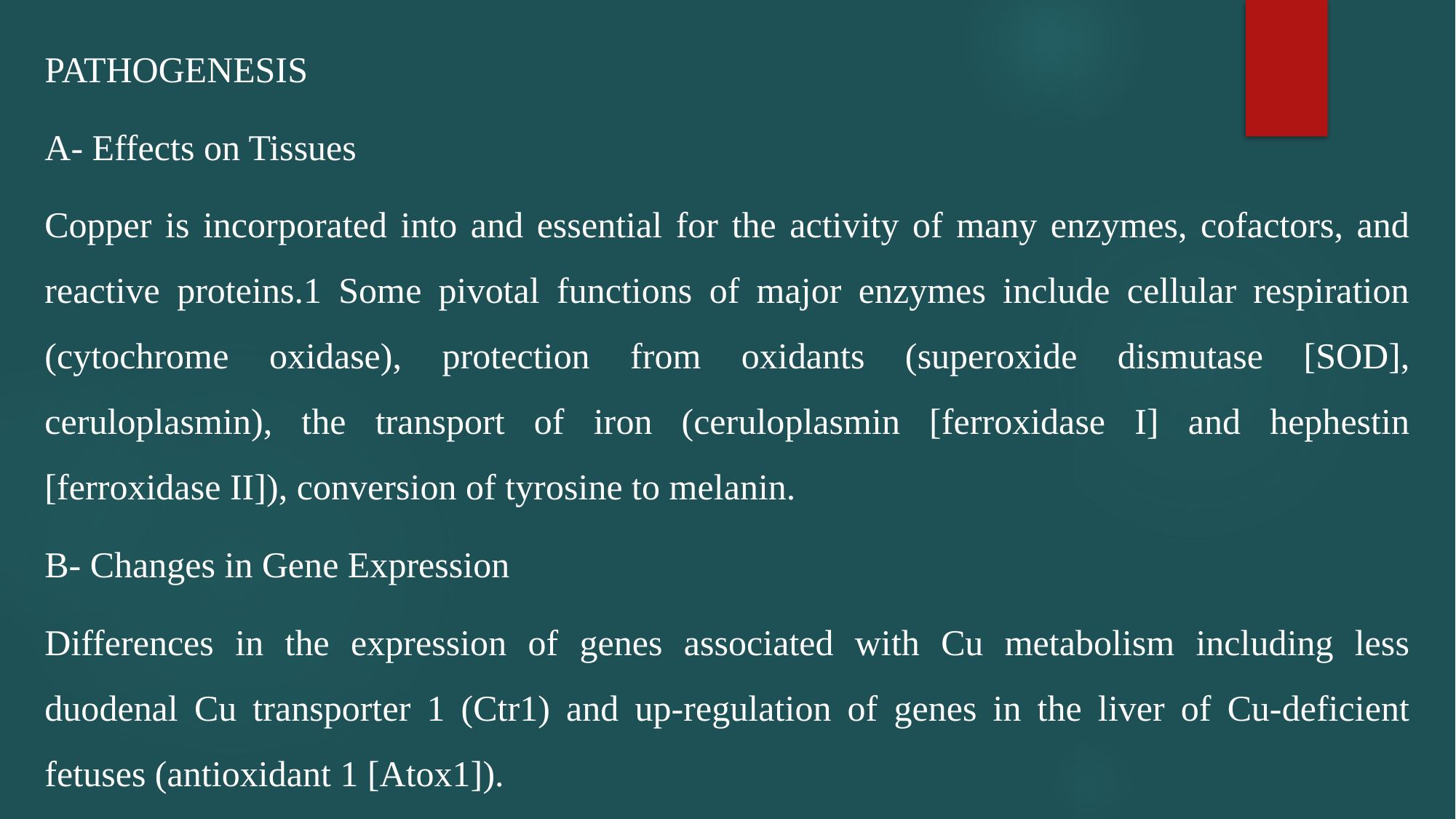

PATHOGENESIS
A- Effects on Tissues
Copper is incorporated into and essential for the activity of many enzymes, cofactors, and reactive proteins.1 Some pivotal functions of major enzymes include cellular respiration (cytochrome oxidase), protection from oxidants (superoxide dismutase [SOD], ceruloplasmin), the transport of iron (ceruloplasmin [ferroxidase I] and hephestin [ferroxidase II]), conversion of tyrosine to melanin.
B- Changes in Gene Expression
Differences in the expression of genes associated with Cu metabolism including less duodenal Cu transporter 1 (Ctr1) and up-regulation of genes in the liver of Cu-deficient fetuses (antioxidant 1 [Atox1]).